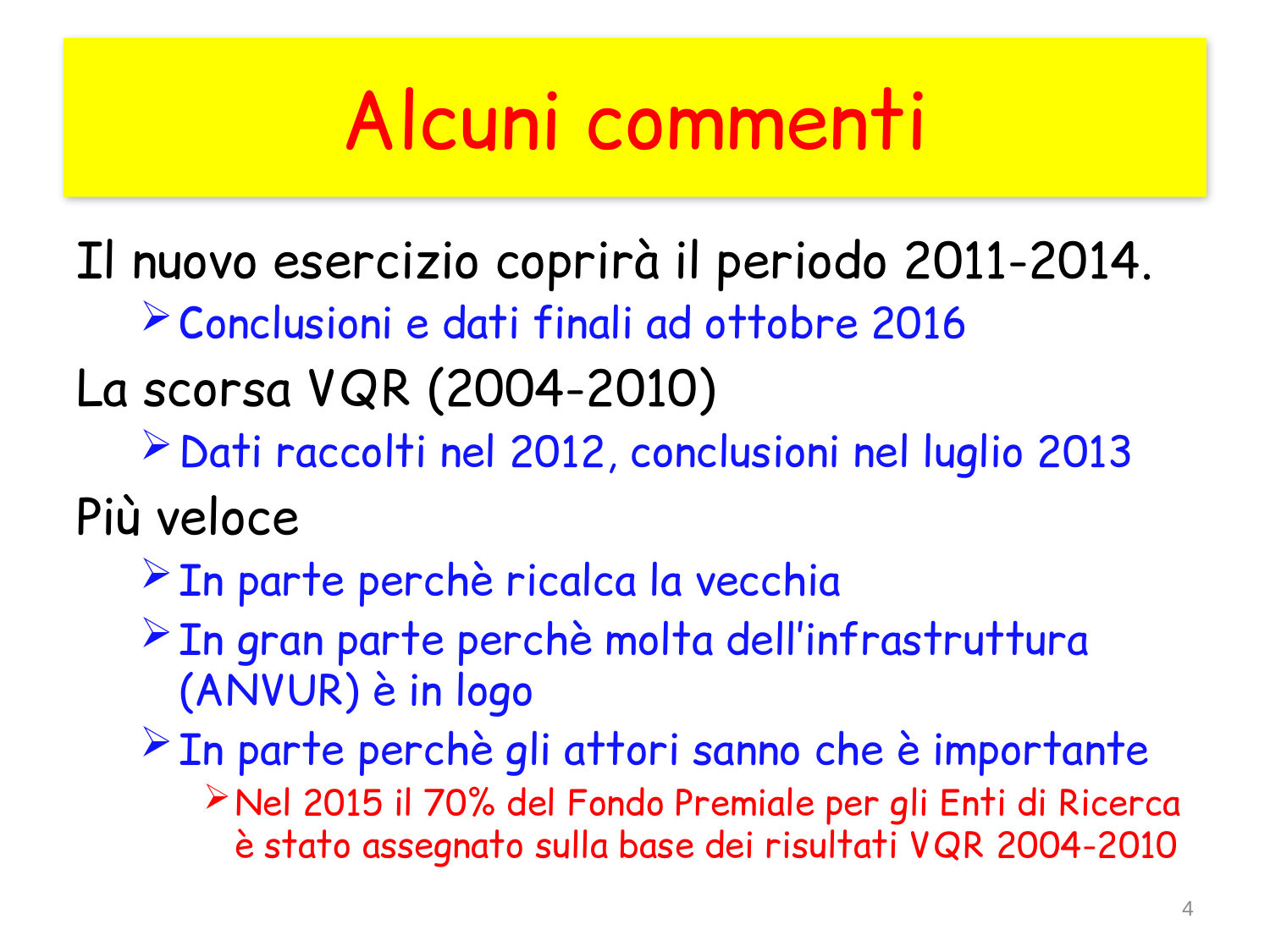

# Alcuni commenti
Il nuovo esercizio coprirà il periodo 2011-2014.
Conclusioni e dati finali ad ottobre 2016
La scorsa VQR (2004-2010)
Dati raccolti nel 2012, conclusioni nel luglio 2013
Più veloce
In parte perchè ricalca la vecchia
In gran parte perchè molta dell’infrastruttura (ANVUR) è in logo
In parte perchè gli attori sanno che è importante
Nel 2015 il 70% del Fondo Premiale per gli Enti di Ricerca è stato assegnato sulla base dei risultati VQR 2004-2010

4